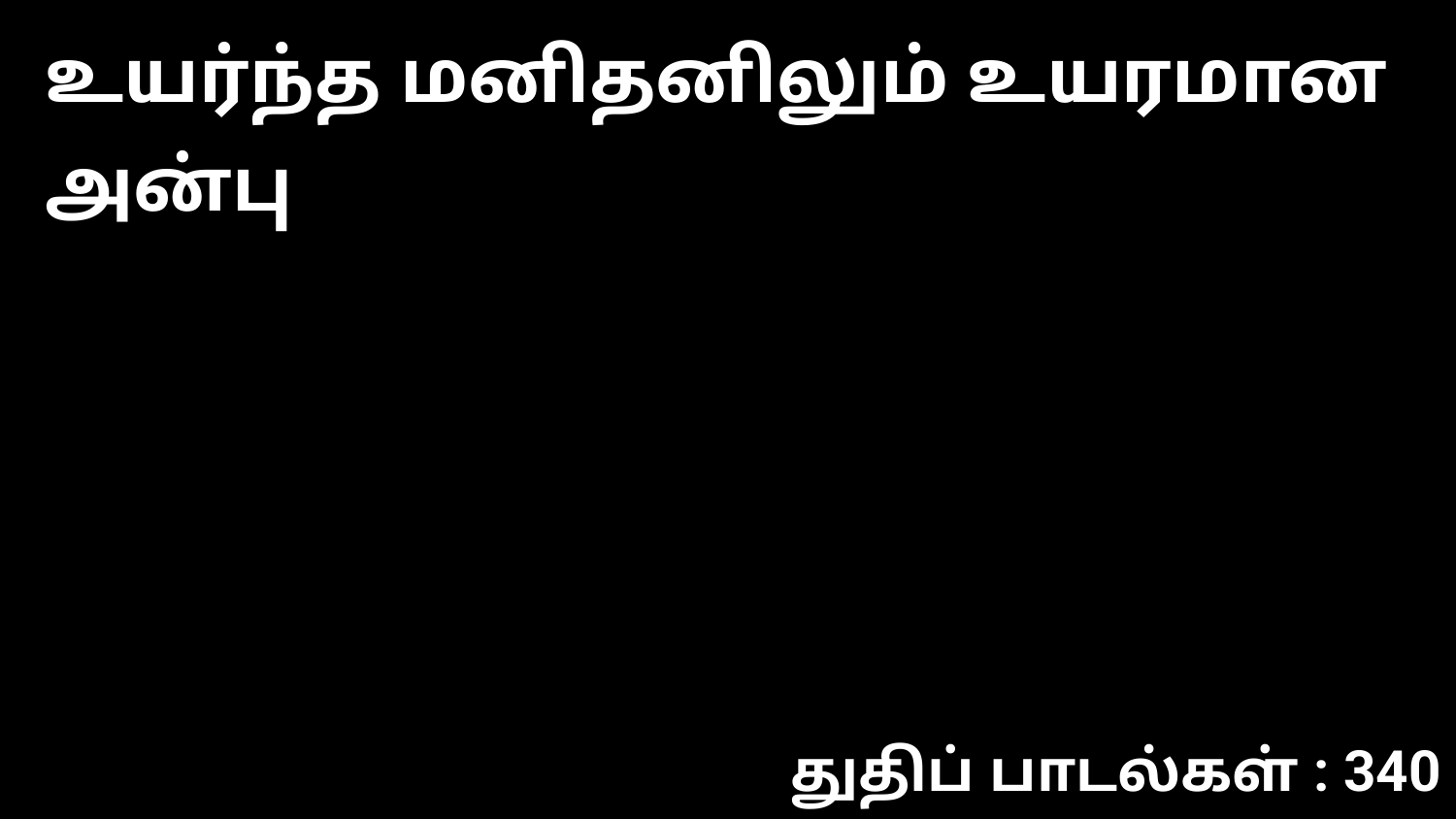

உயர்ந்த மனிதனிலும் உயரமான அன்பு
துதிப் பாடல்கள் : 340